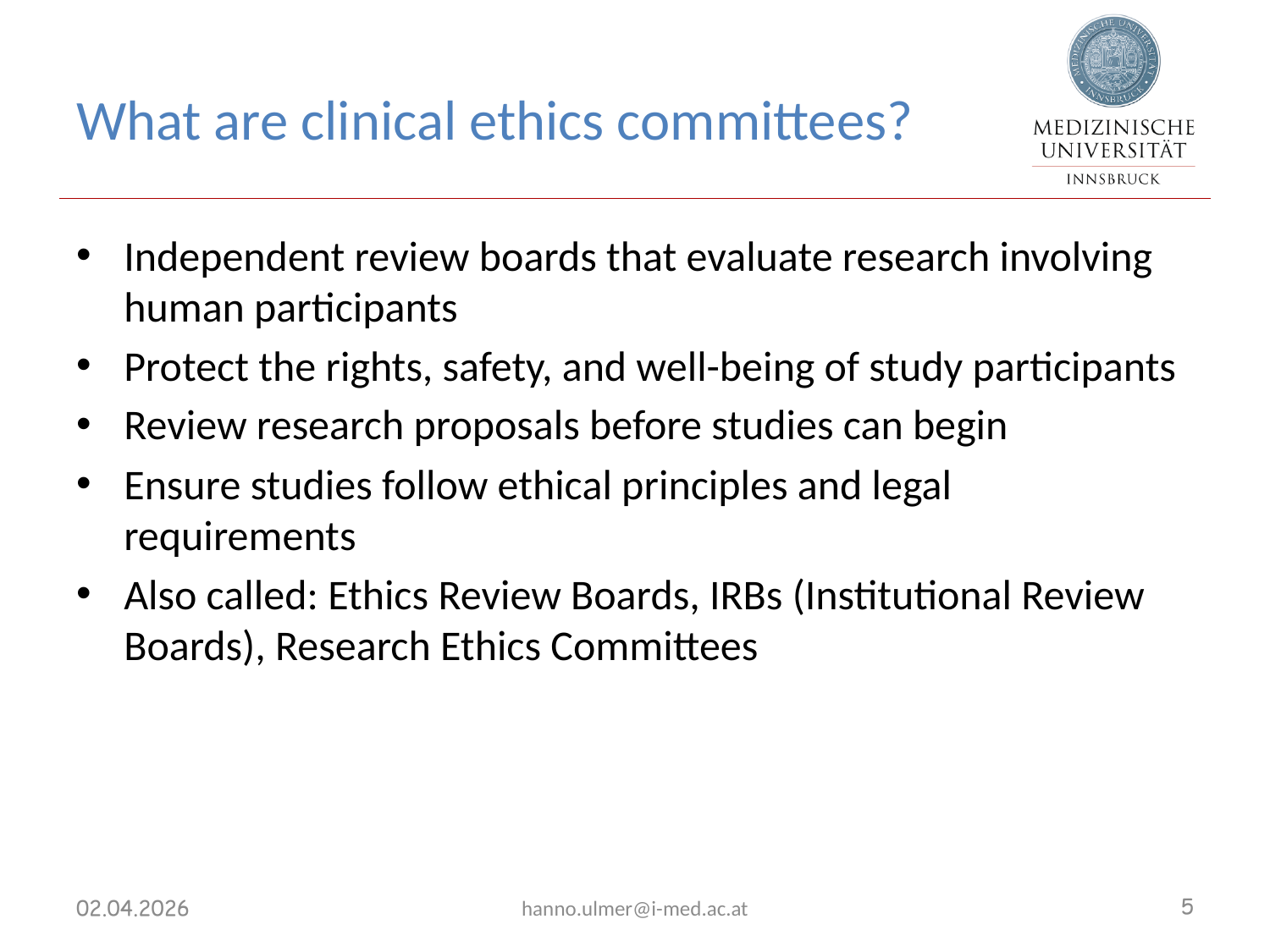

# What are clinical ethics committees?
Independent review boards that evaluate research involving human participants
Protect the rights, safety, and well-being of study participants
Review research proposals before studies can begin
Ensure studies follow ethical principles and legal requirements
Also called: Ethics Review Boards, IRBs (Institutional Review Boards), Research Ethics Committees
02.04.2026
hanno.ulmer@i-med.ac.at
5